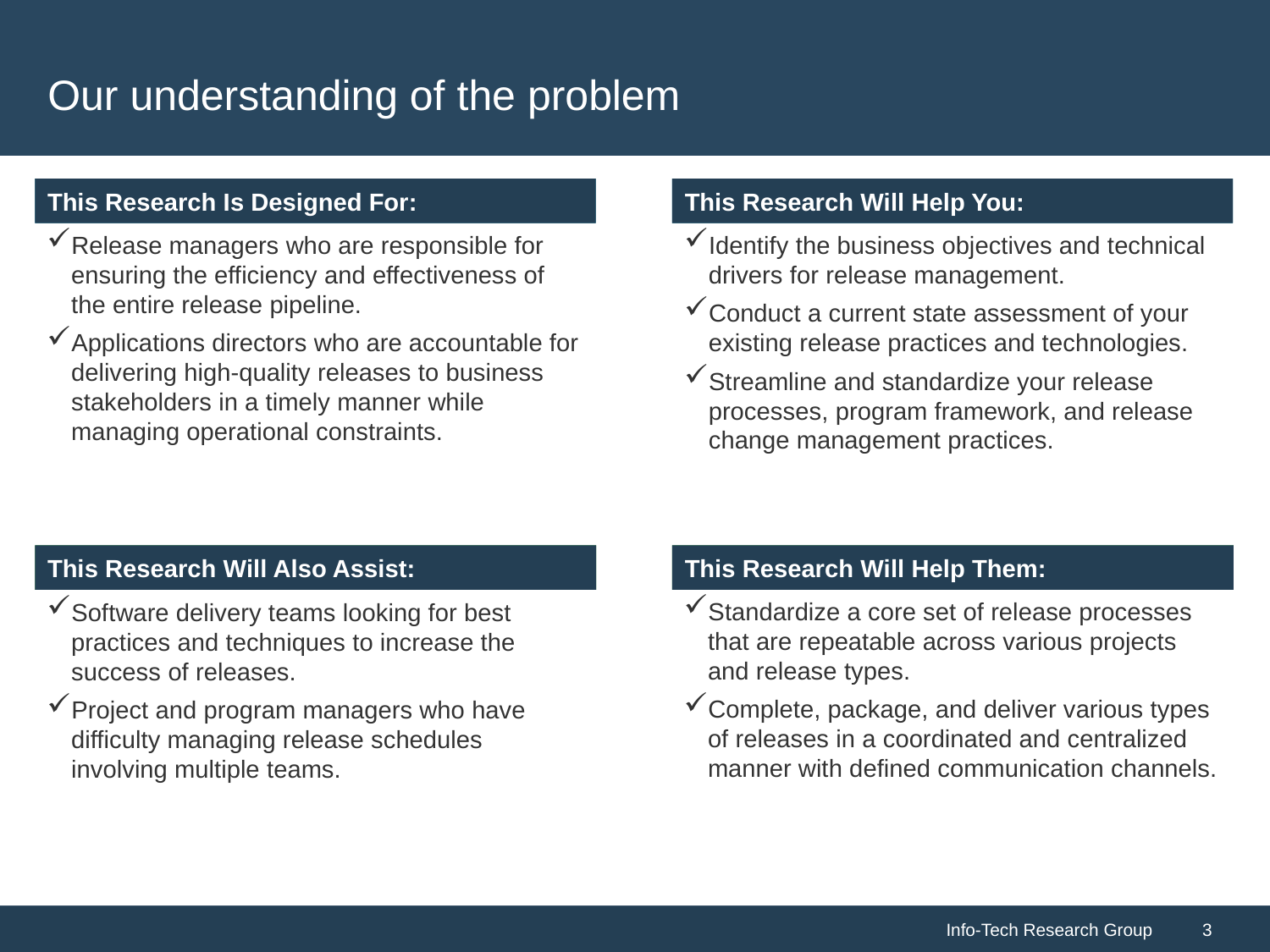

# Our understanding of the problem
Release managers who are responsible for ensuring the efficiency and effectiveness of the entire release pipeline.
Applications directors who are accountable for delivering high-quality releases to business stakeholders in a timely manner while managing operational constraints.
Identify the business objectives and technical drivers for release management.
Conduct a current state assessment of your existing release practices and technologies.
Streamline and standardize your release processes, program framework, and release change management practices.
Standardize a core set of release processes that are repeatable across various projects and release types.
Complete, package, and deliver various types of releases in a coordinated and centralized manner with defined communication channels.
Software delivery teams looking for best practices and techniques to increase the success of releases.
Project and program managers who have difficulty managing release schedules involving multiple teams.